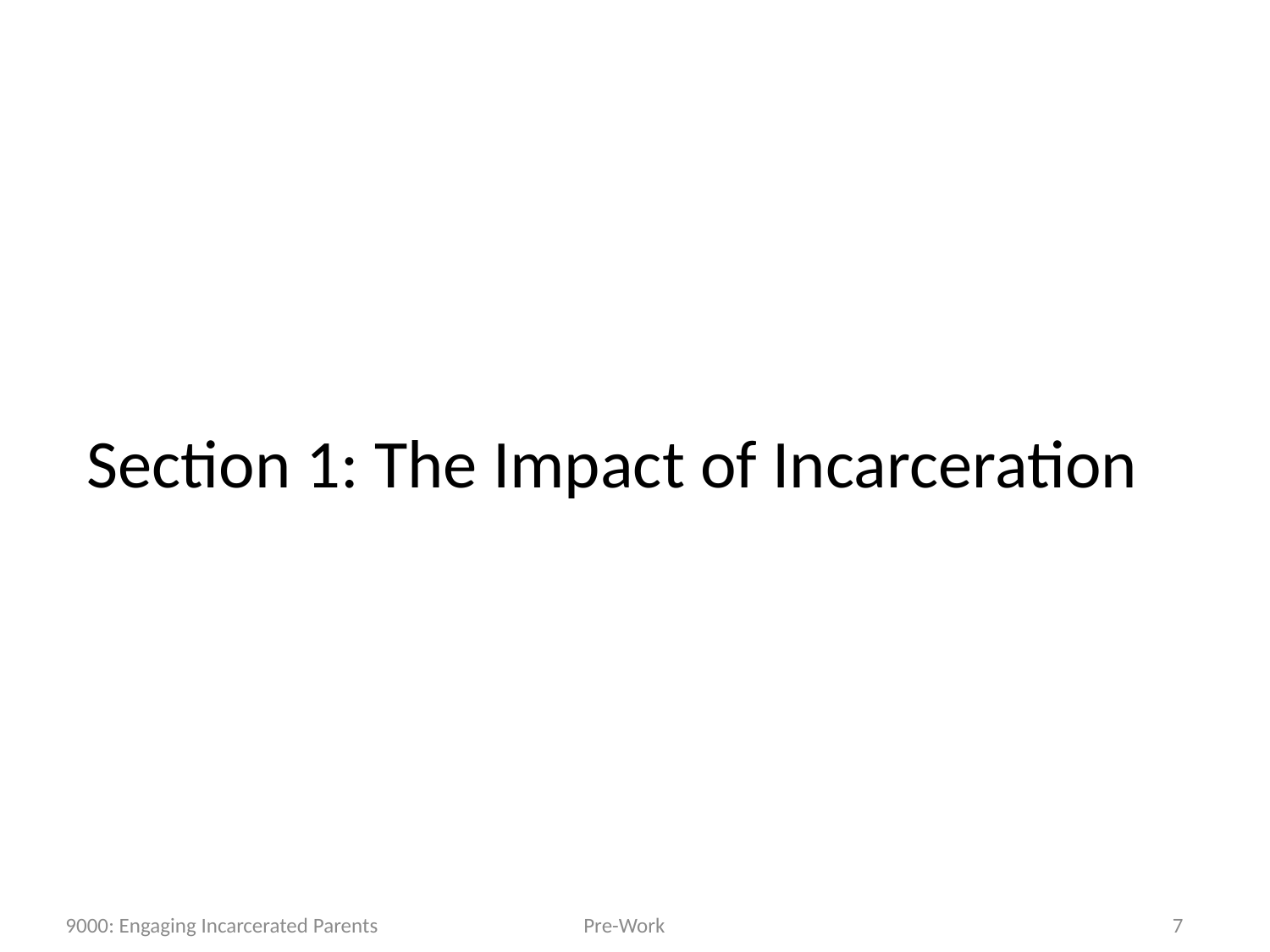

# Section 1: The Impact of Incarceration
9000: Engaging Incarcerated Parents
Pre-Work
7